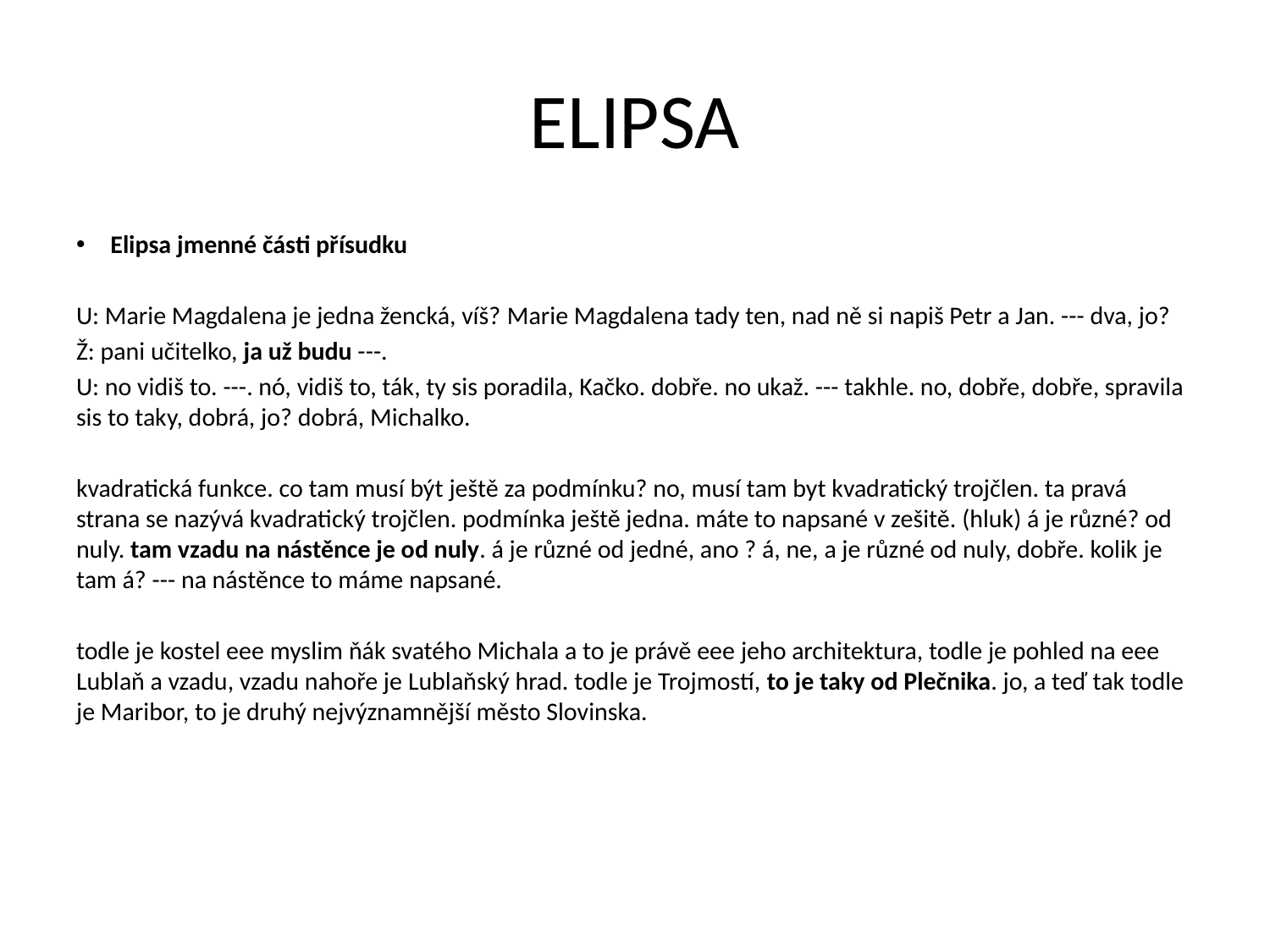

# ELIPSA
Elipsa jmenné části přísudku

U: Marie Magdalena je jedna žencká, víš? Marie Magdalena tady ten, nad ně si napiš Petr a Jan. --- dva, jo?
Ž: pani učitelko, ja už budu ---.
U: no vidiš to. ---. nó, vidiš to, ták, ty sis poradila, Kačko. dobře. no ukaž. --- takhle. no, dobře, dobře, spravila sis to taky, dobrá, jo? dobrá, Michalko.

kvadratická funkce. co tam musí být ještě za podmínku? no, musí tam byt kvadratický trojčlen. ta pravá strana se nazývá kvadratický trojčlen. podmínka ještě jedna. máte to napsané v zešitě. (hluk) á je různé? od nuly. tam vzadu na nástěnce je od nuly. á je různé od jedné, ano ? á, ne, a je různé od nuly, dobře. kolik je tam á? --- na nástěnce to máme napsané.

todle je kostel eee myslim ňák svatého Michala a to je právě eee jeho architektura, todle je pohled na eee Lublaň a vzadu, vzadu nahoře je Lublaňský hrad. todle je Trojmostí, to je taky od Plečnika. jo, a teď tak todle je Maribor, to je druhý nejvýznamnější město Slovinska.